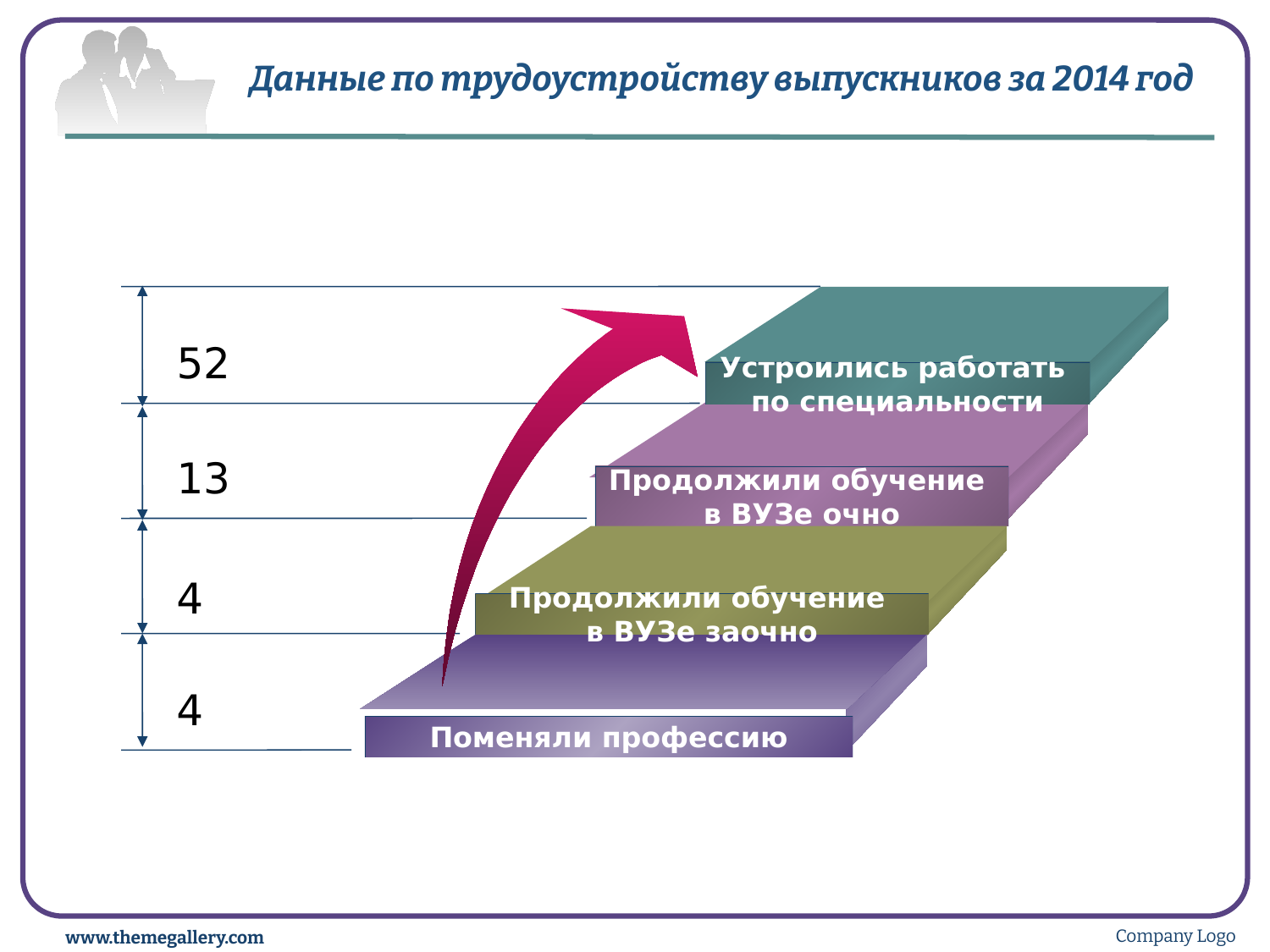

# Данные по трудоустройству выпускников за 2014 год

Устроились работать
по специальности

Продолжили обучение
в ВУЗе очно

Продолжили обучение
в ВУЗе заочно

Поменяли профессию
52

13

4

4

Company Logo
www.themegallery.com